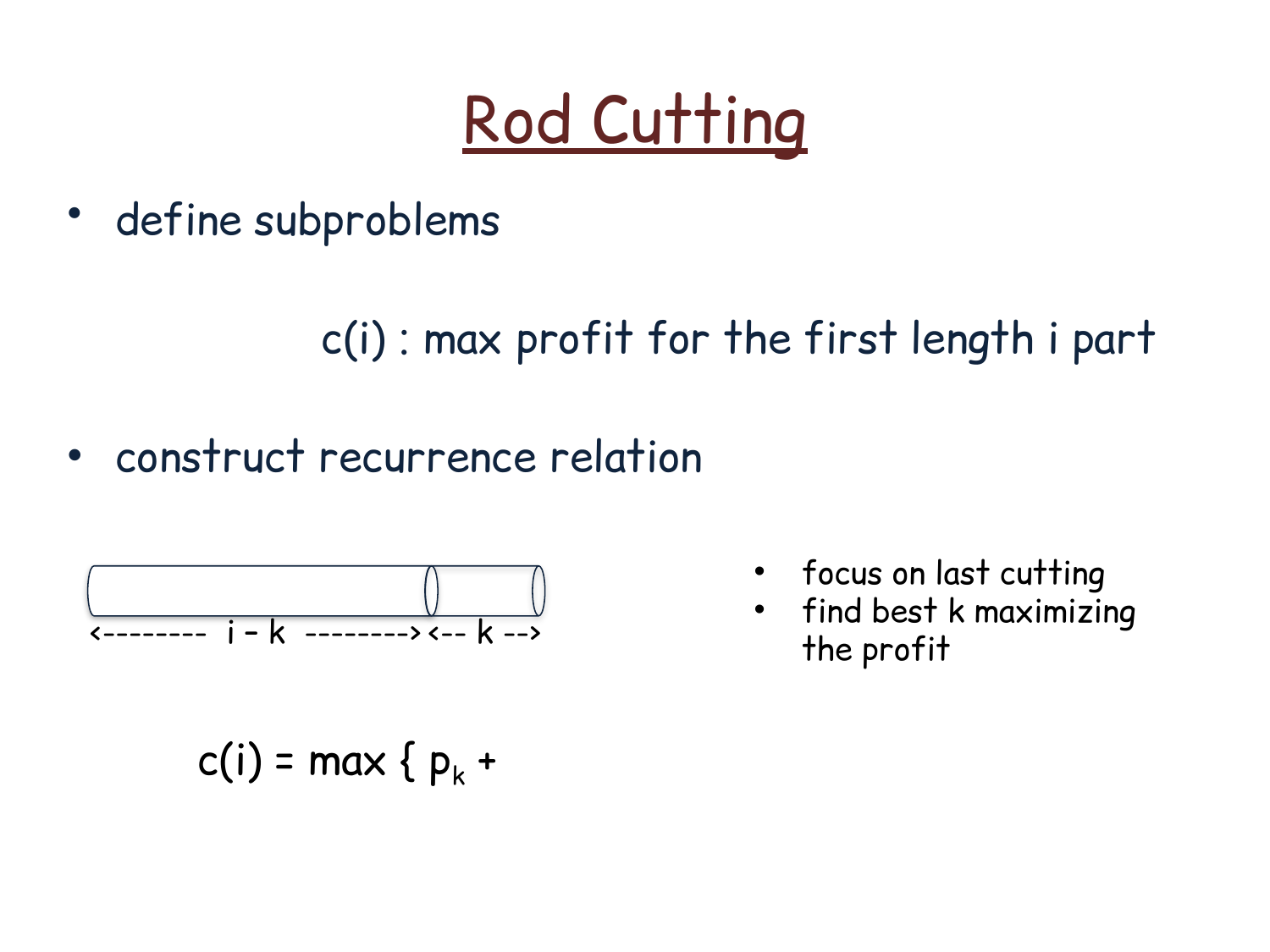

Rod Cutting
define subproblems

c(i) : max profit for the first length i part

construct recurrence relation

focus on last cutting
find best k maximizing
     the profit
<--------  i – k  -------->
<-- k -->
c(i) = max { pk +